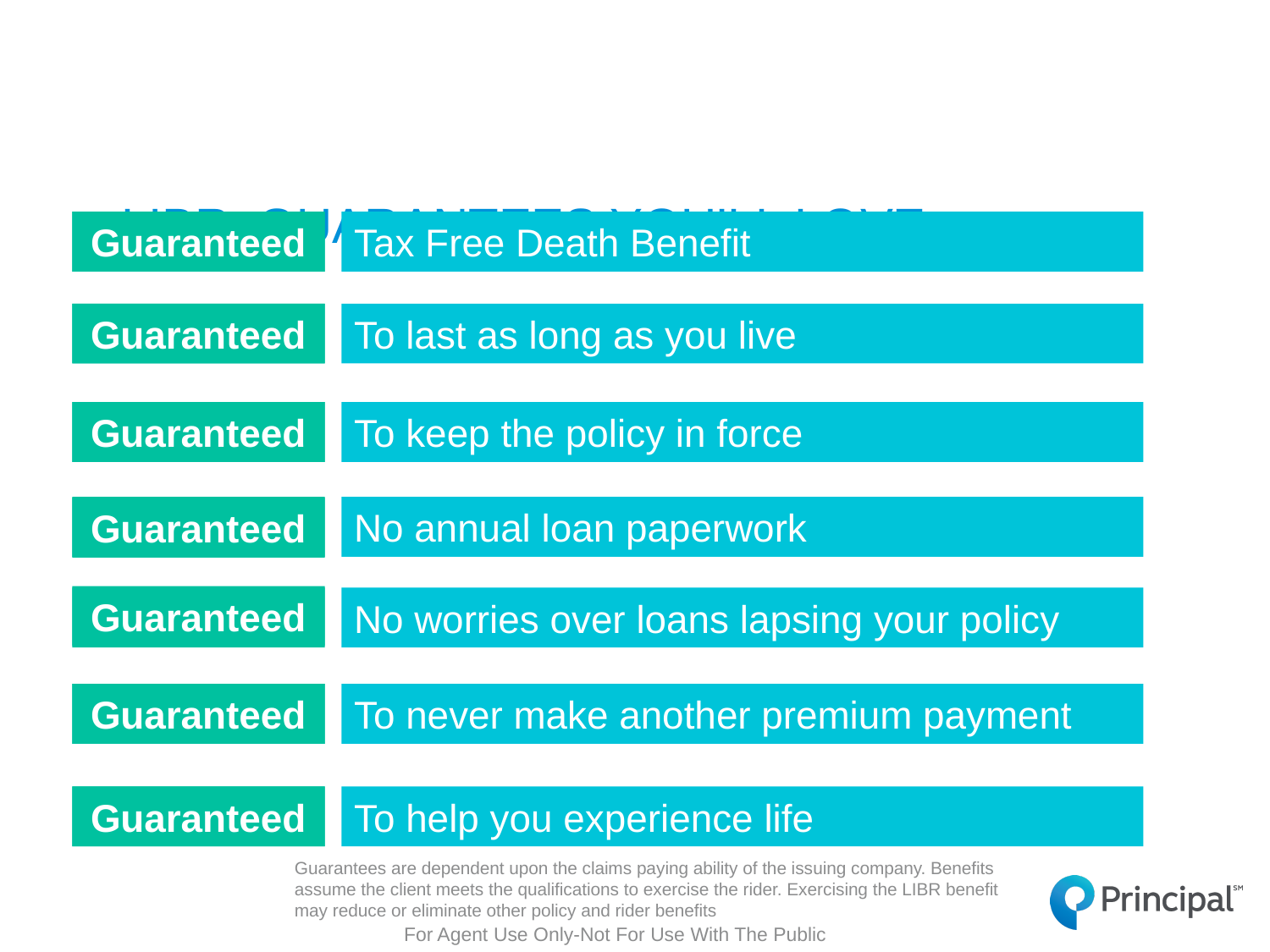

124
# LIBR: Guarantees you’ll love
Guaranteed

Tax Free Death Benefit
Guaranteed

To last as long as you live
Guaranteed

To keep the policy in force

No annual loan paperwork
Guaranteed
Guaranteed
No worries over loans lapsing your policy

Guaranteed

To never make another premium payment

To help you experience life
Guaranteed
Guarantees are dependent upon the claims paying ability of the issuing company. Benefits assume the client meets the qualifications to exercise the rider. Exercising the LIBR benefit may reduce or eliminate other policy and rider benefits
For Agent Use Only-Not For Use With The Public